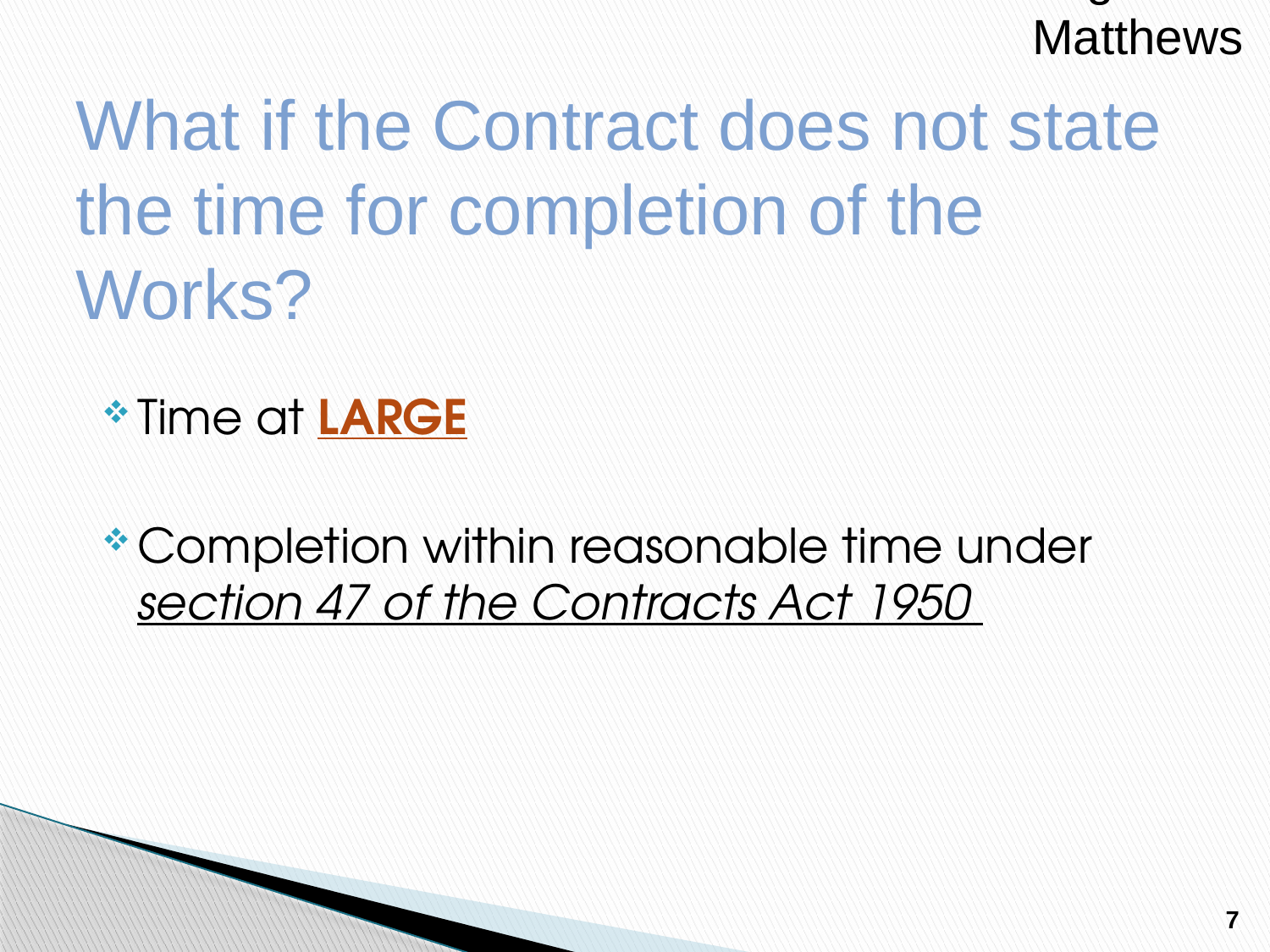

Presgrave & Matthews
# What if the Contract does not state the time for completion of the Works?
Time at LARGE

Completion within reasonable time under section 47 of the Contracts Act 1950
7